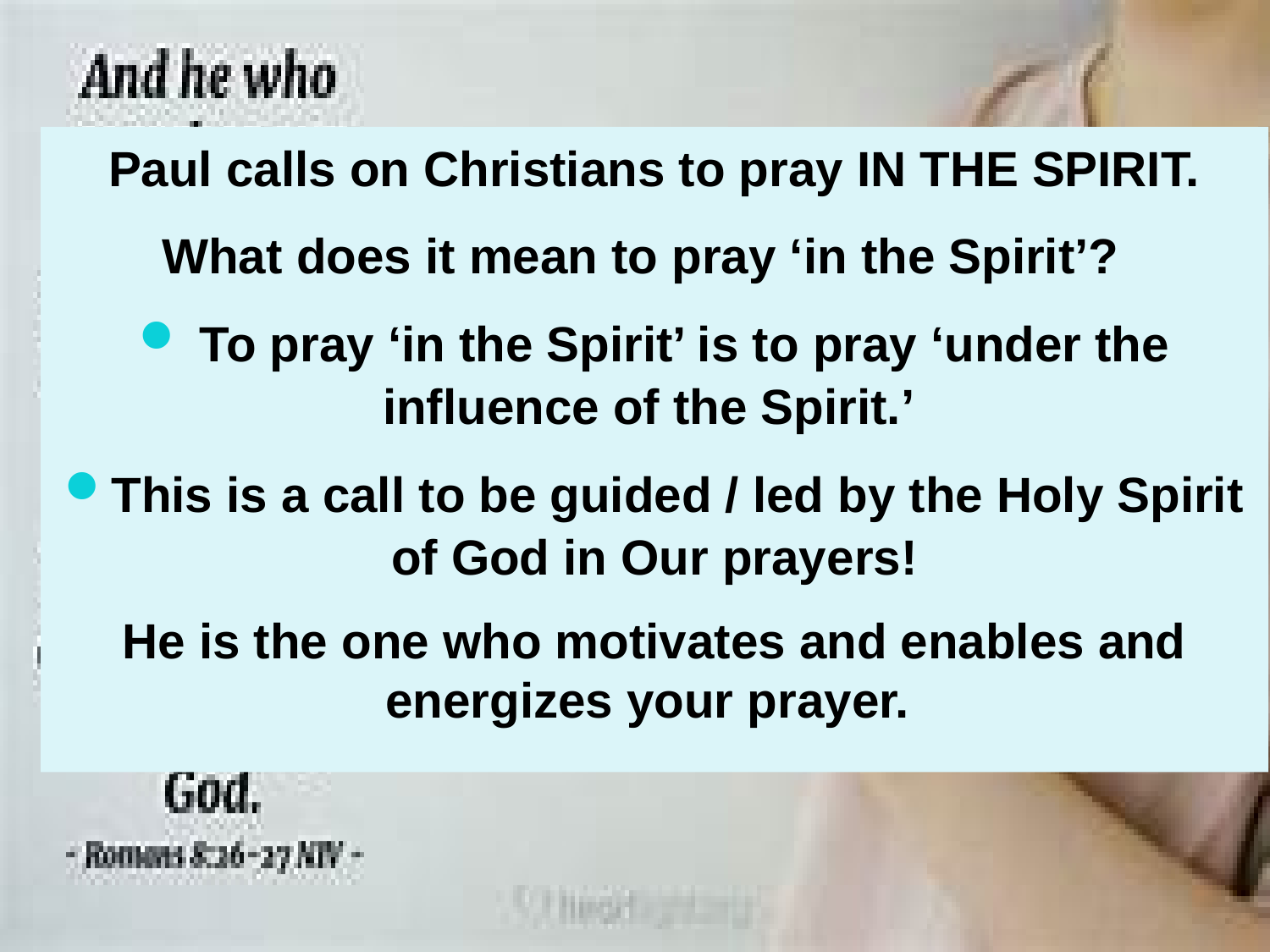

Paul calls on Christians to pray IN THE SPIRIT.
What does it mean to pray ‘in the Spirit’?
 To pray ‘in the Spirit’ is to pray ‘under the influence of the Spirit.’
This is a call to be guided / led by the Holy Spirit of God in Our prayers!
He is the one who motivates and enables and energizes your prayer.